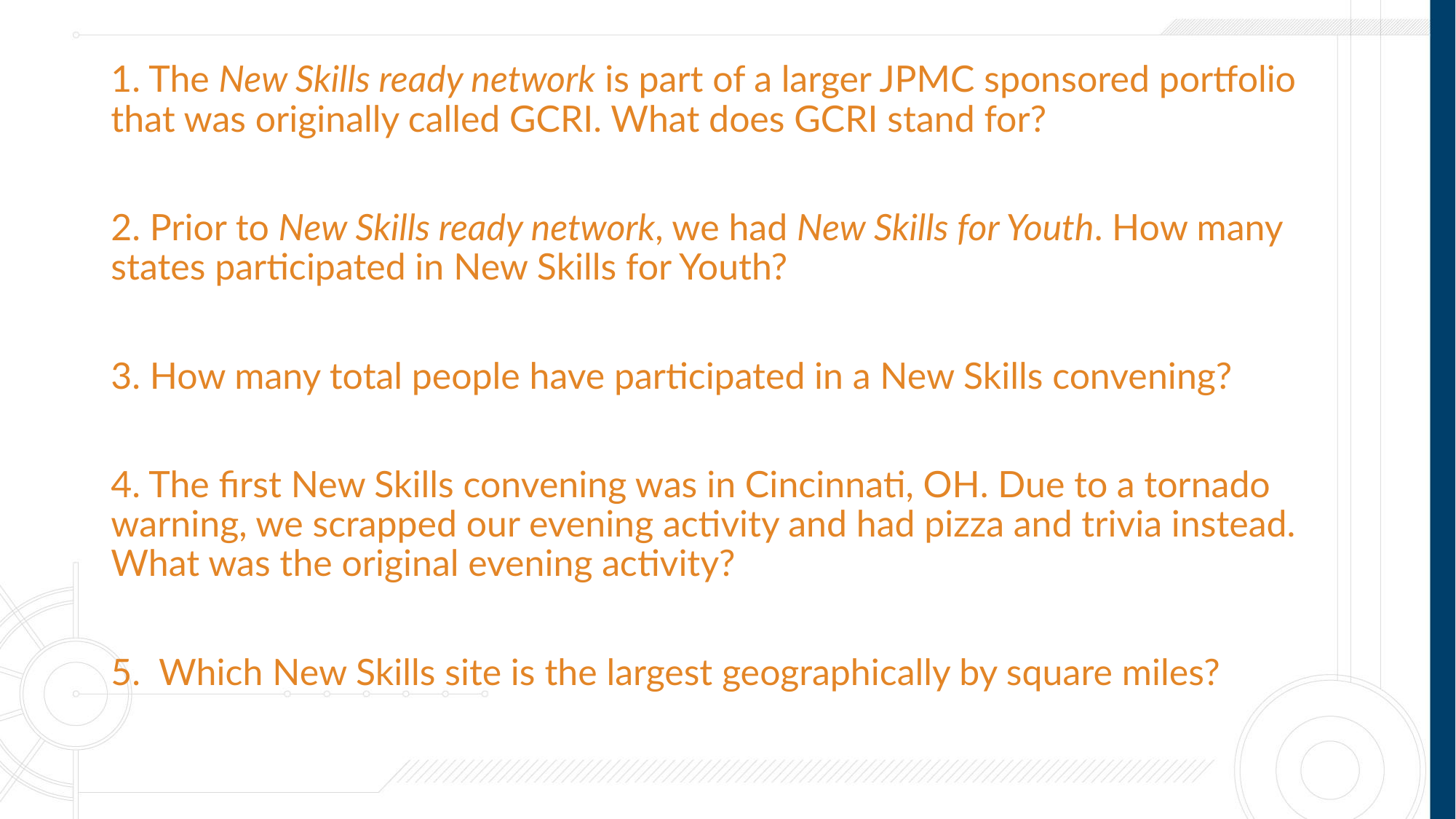

1. The New Skills ready network is part of a larger JPMC sponsored portfolio that was originally called GCRI. What does GCRI stand for?

2. Prior to New Skills ready network, we had New Skills for Youth. How many states participated in New Skills for Youth?

3. How many total people have participated in a New Skills convening?

4. The first New Skills convening was in Cincinnati, OH. Due to a tornado warning, we scrapped our evening activity and had pizza and trivia instead. What was the original evening activity?

5.  Which New Skills site is the largest geographically by square miles?